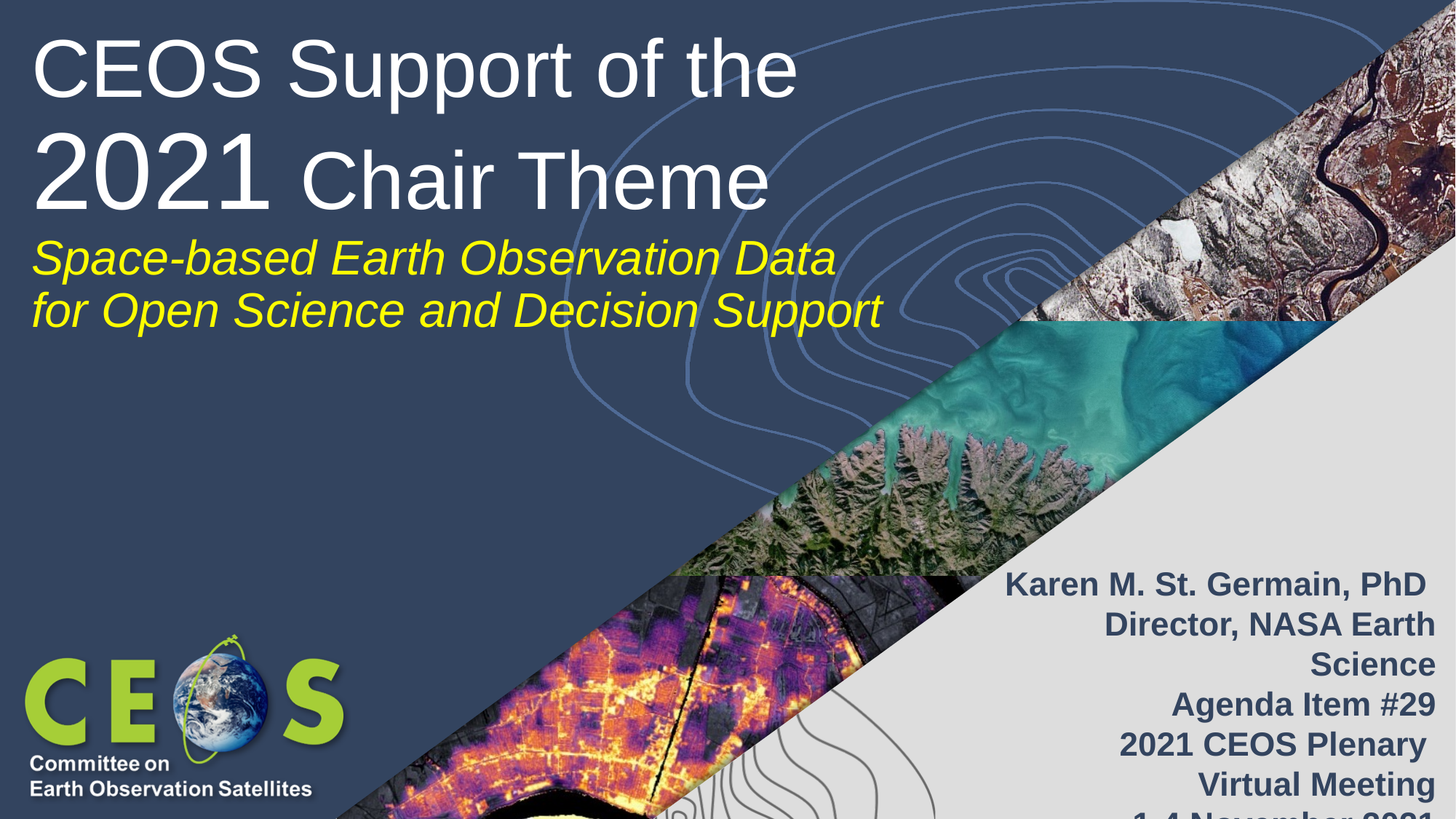

# CEOS Support of the 2021 Chair Theme Space-based Earth Observation Data for Open Science and Decision Support
Karen M. St. Germain, PhD
Director, NASA Earth Science
Agenda Item #29
2021 CEOS Plenary
Virtual Meeting
1-4 November 2021